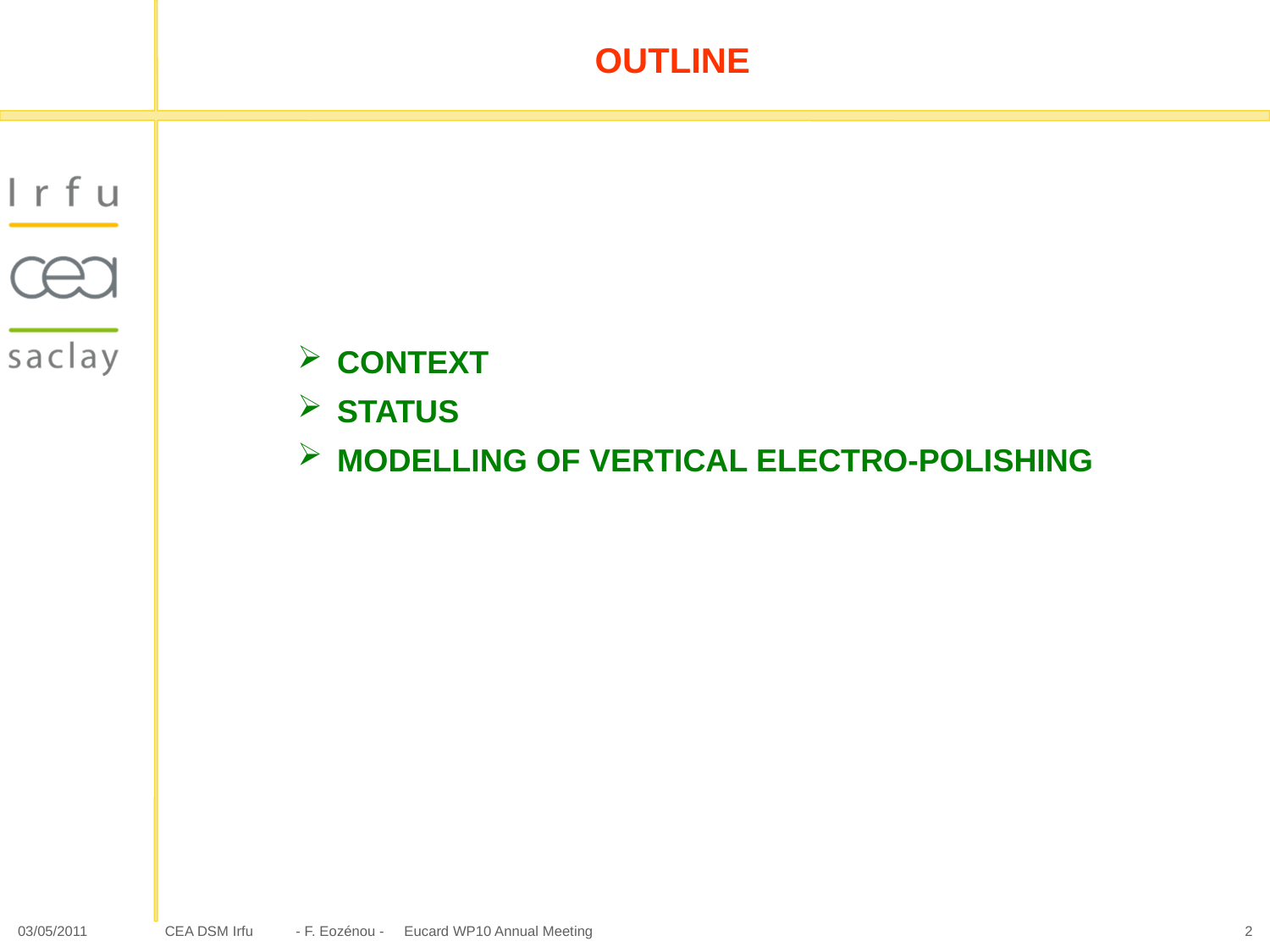

OUTLINE
CONTEXT
STATUS
MODELLING OF VERTICAL ELECTRO-POLISHING

03/05/2011
- F. Eozénou -     Eucard WP10 Annual Meeting
2